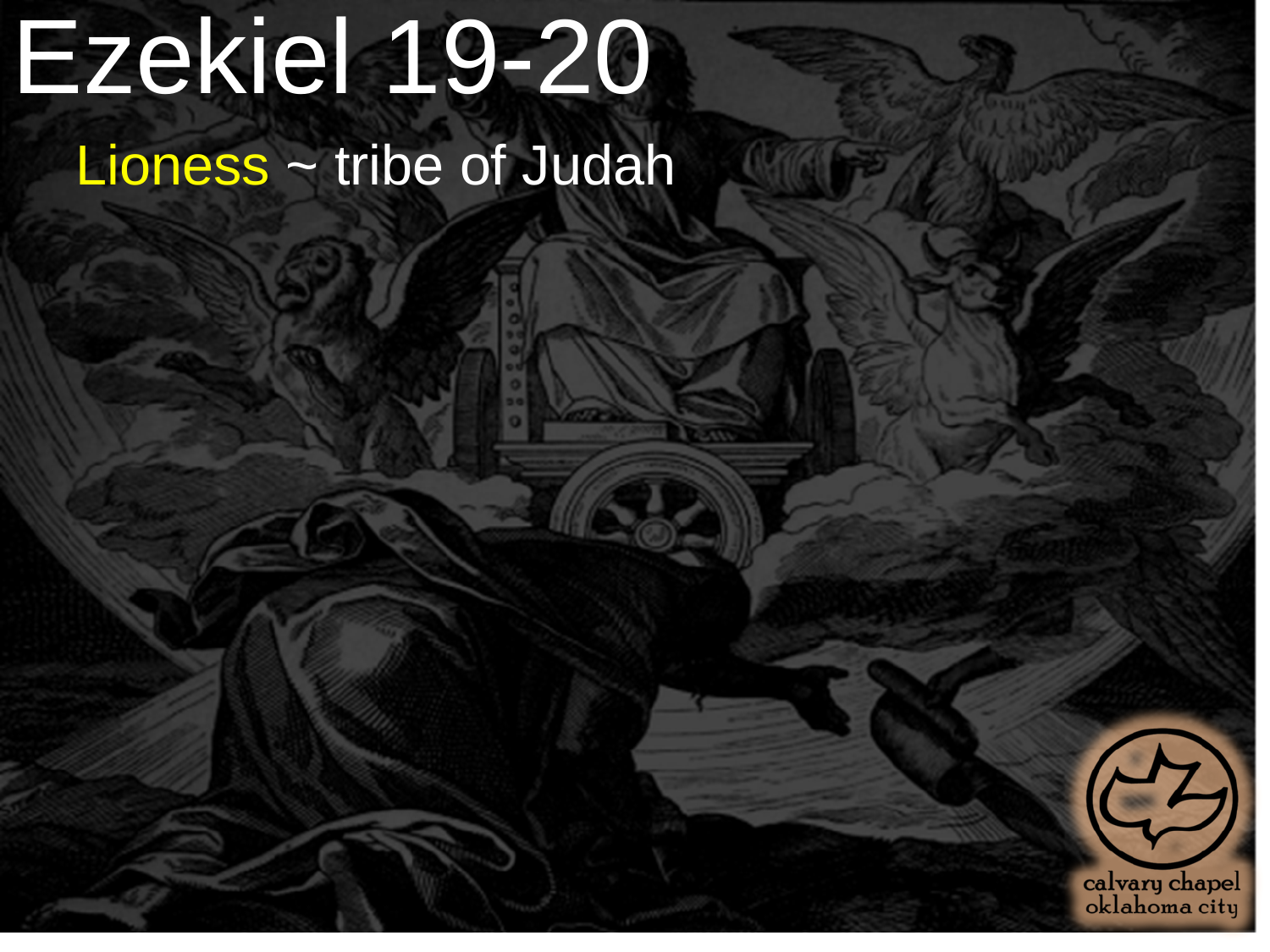

Ezekiel 19-20
Lioness ~ tribe of Judah